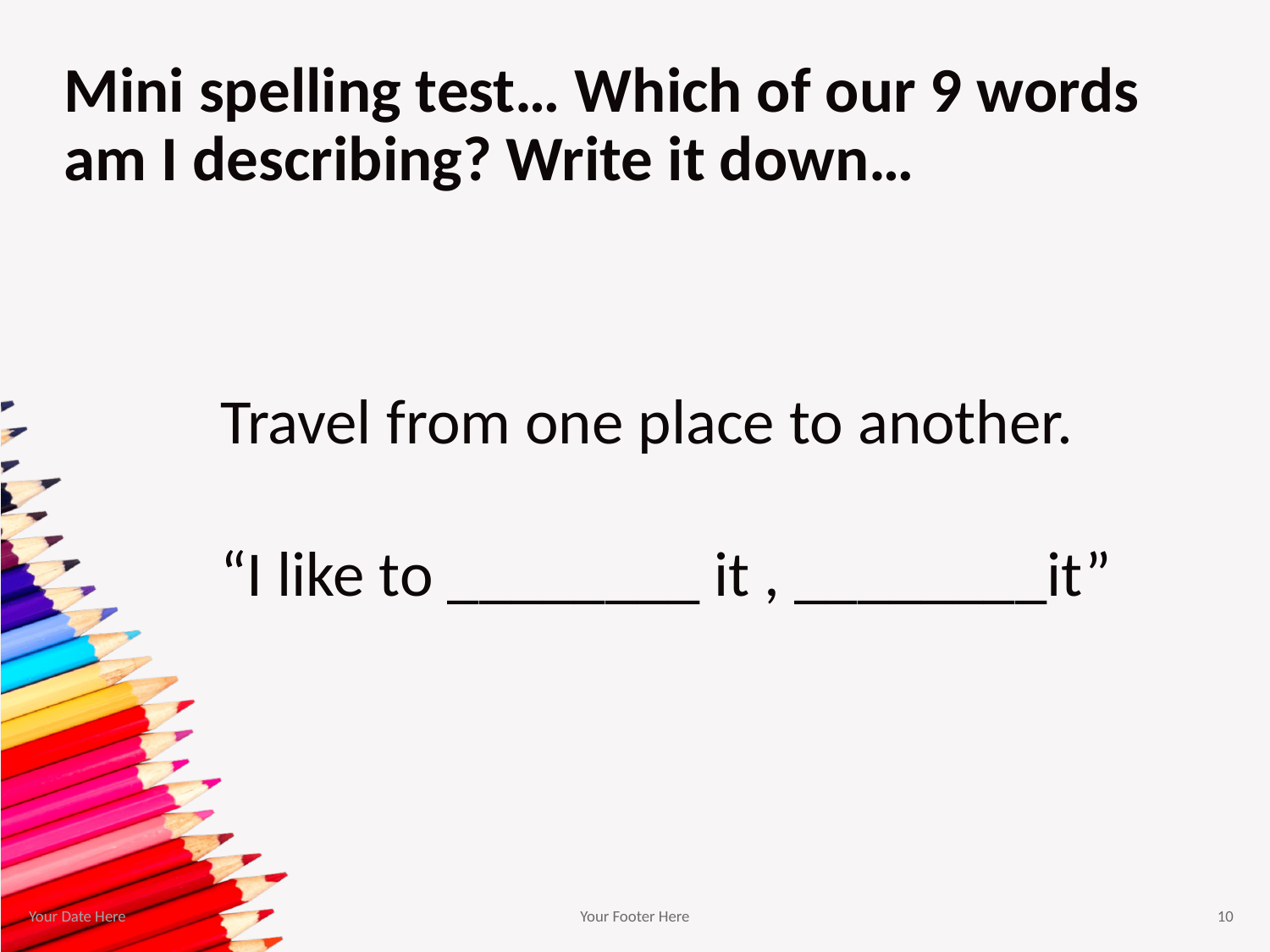

# Mini spelling test… Which of our 9 words am I describing? Write it down…
Travel from one place to another.

“I like to ________ it , ________it”
Your Date Here
Your Footer Here
10